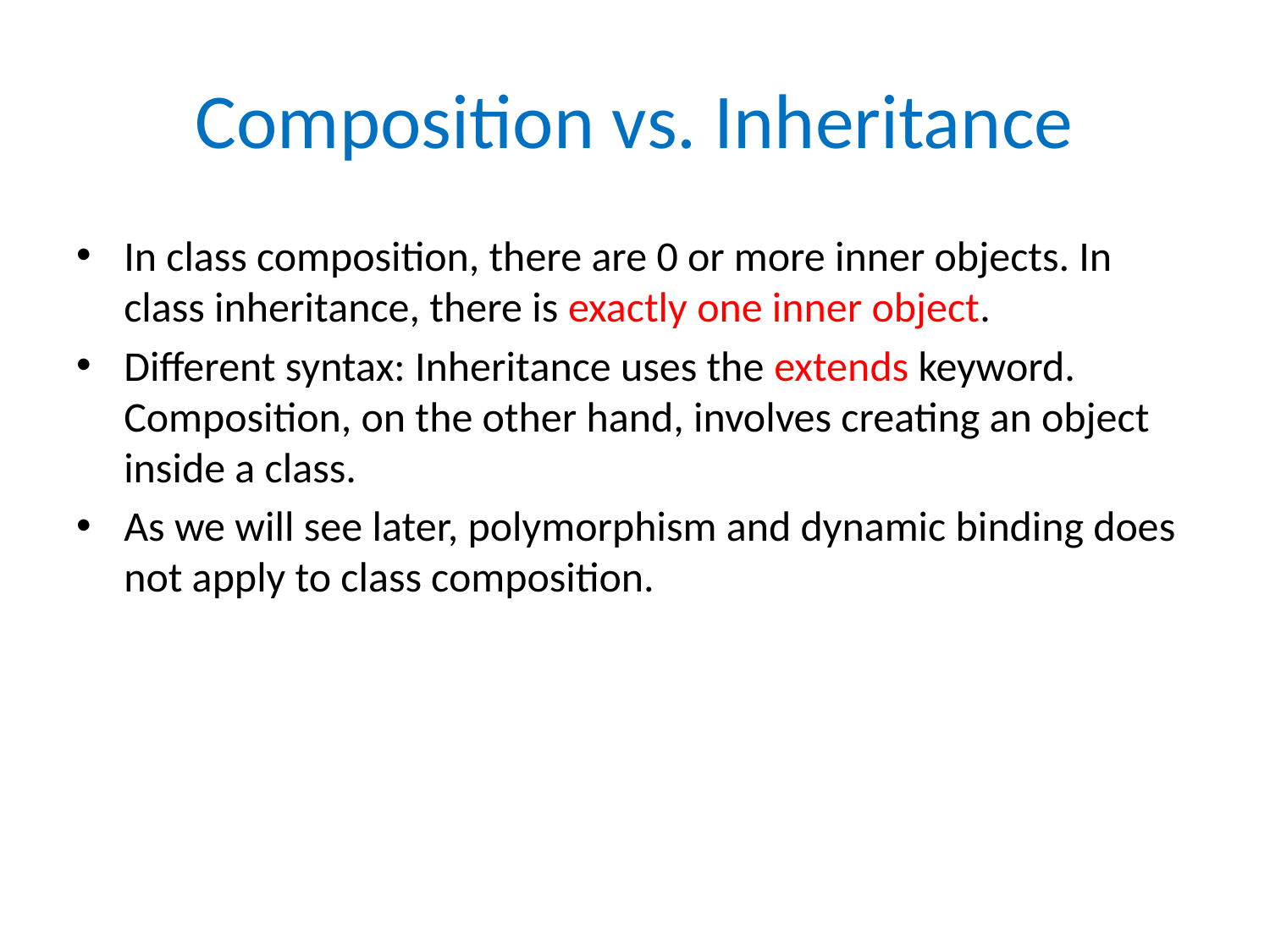

# Composition vs. Inheritance
In class composition, there are 0 or more inner objects. In class inheritance, there is exactly one inner object.
Different syntax: Inheritance uses the extends keyword. Composition, on the other hand, involves creating an object inside a class.
As we will see later, polymorphism and dynamic binding does not apply to class composition.